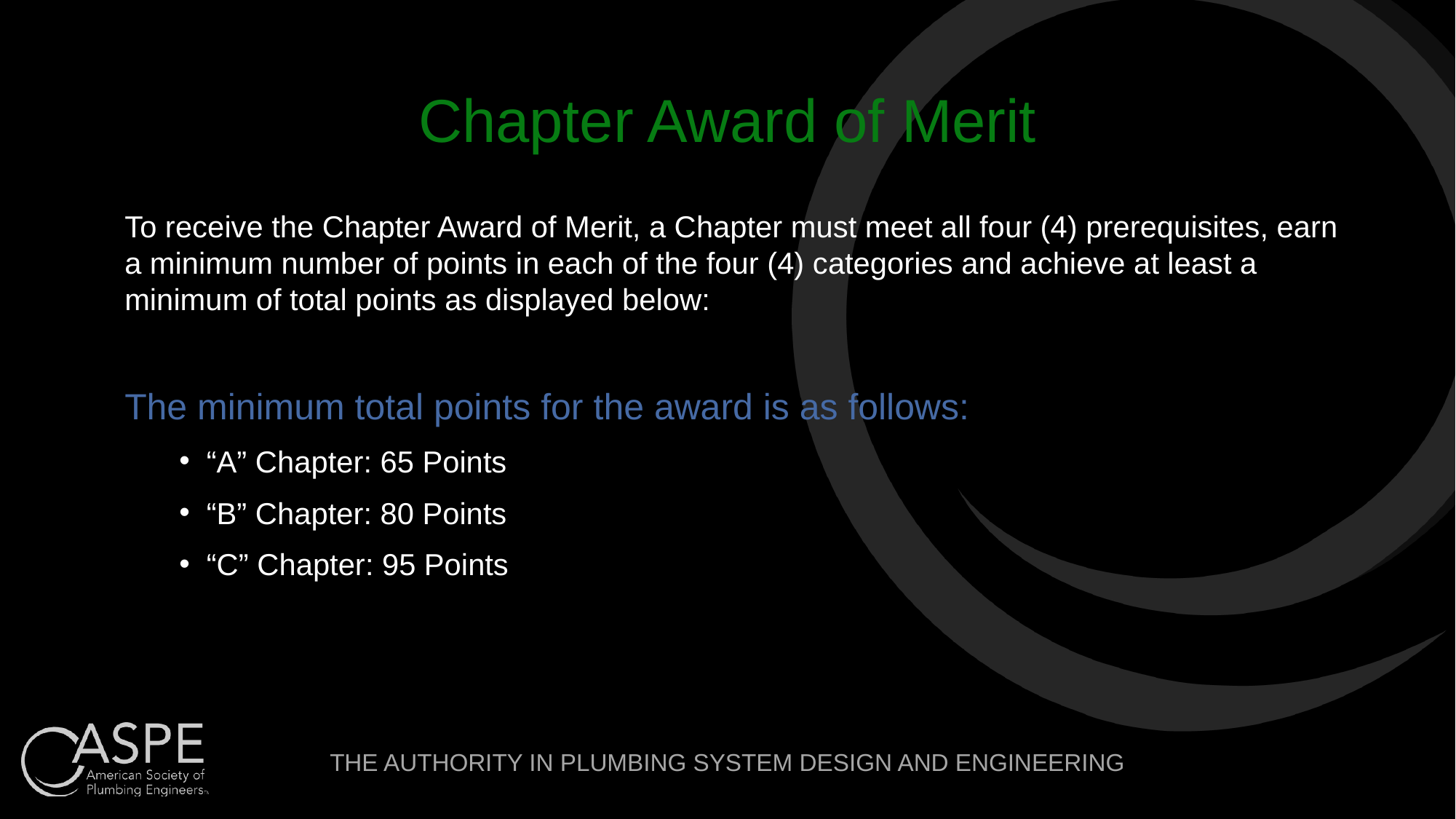

# Chapter Award of Merit
To receive the Chapter Award of Merit, a Chapter must meet all four (4) prerequisites, earn a minimum number of points in each of the four (4) categories and achieve at least a minimum of total points as displayed below:

The minimum total points for the award is as follows:
“A” Chapter: 65 Points
“B” Chapter: 80 Points
“C” Chapter: 95 Points